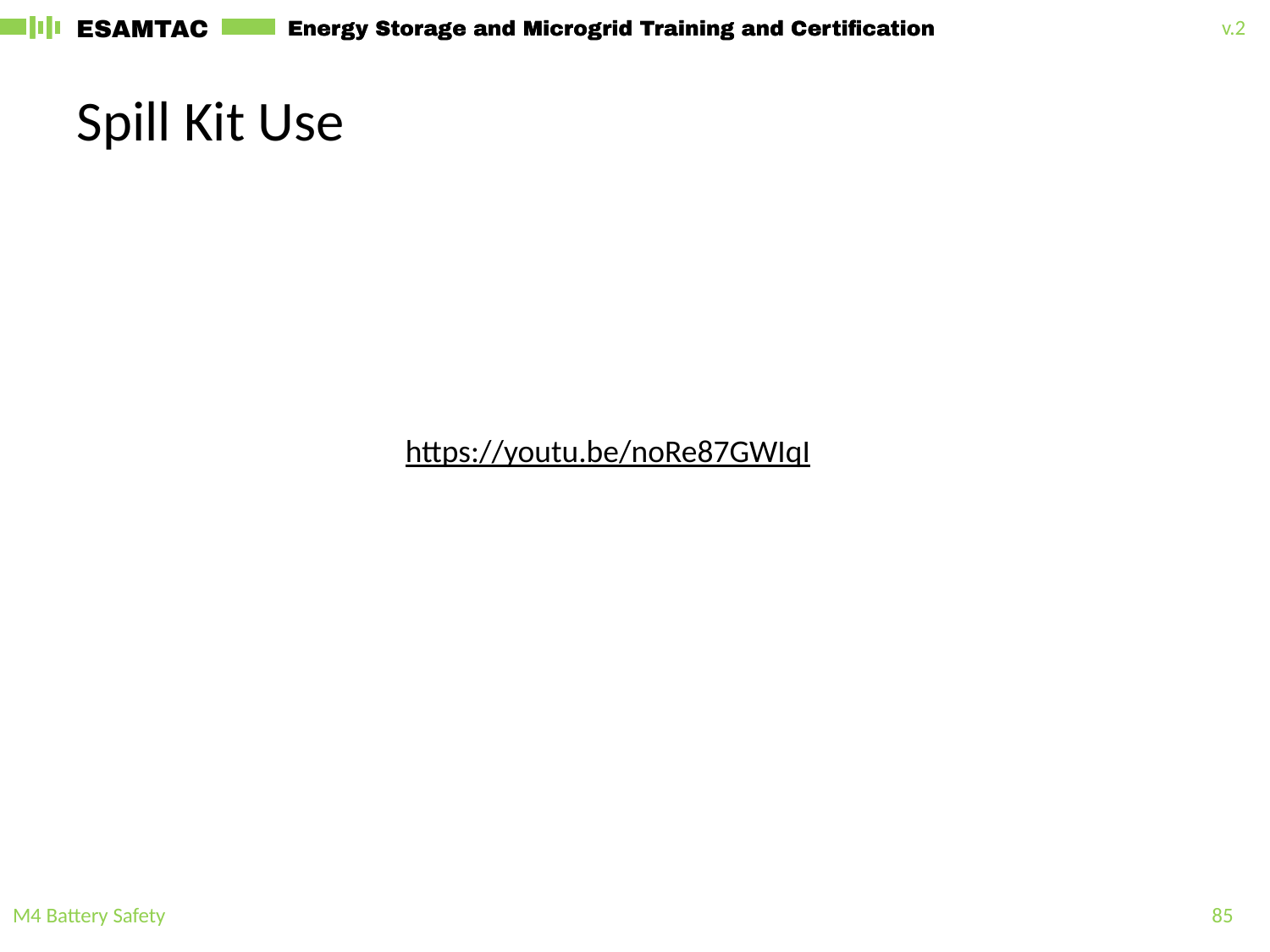

# Spill Kit Use
https://youtu.be/noRe87GWIqI
M4 Battery Safety
85